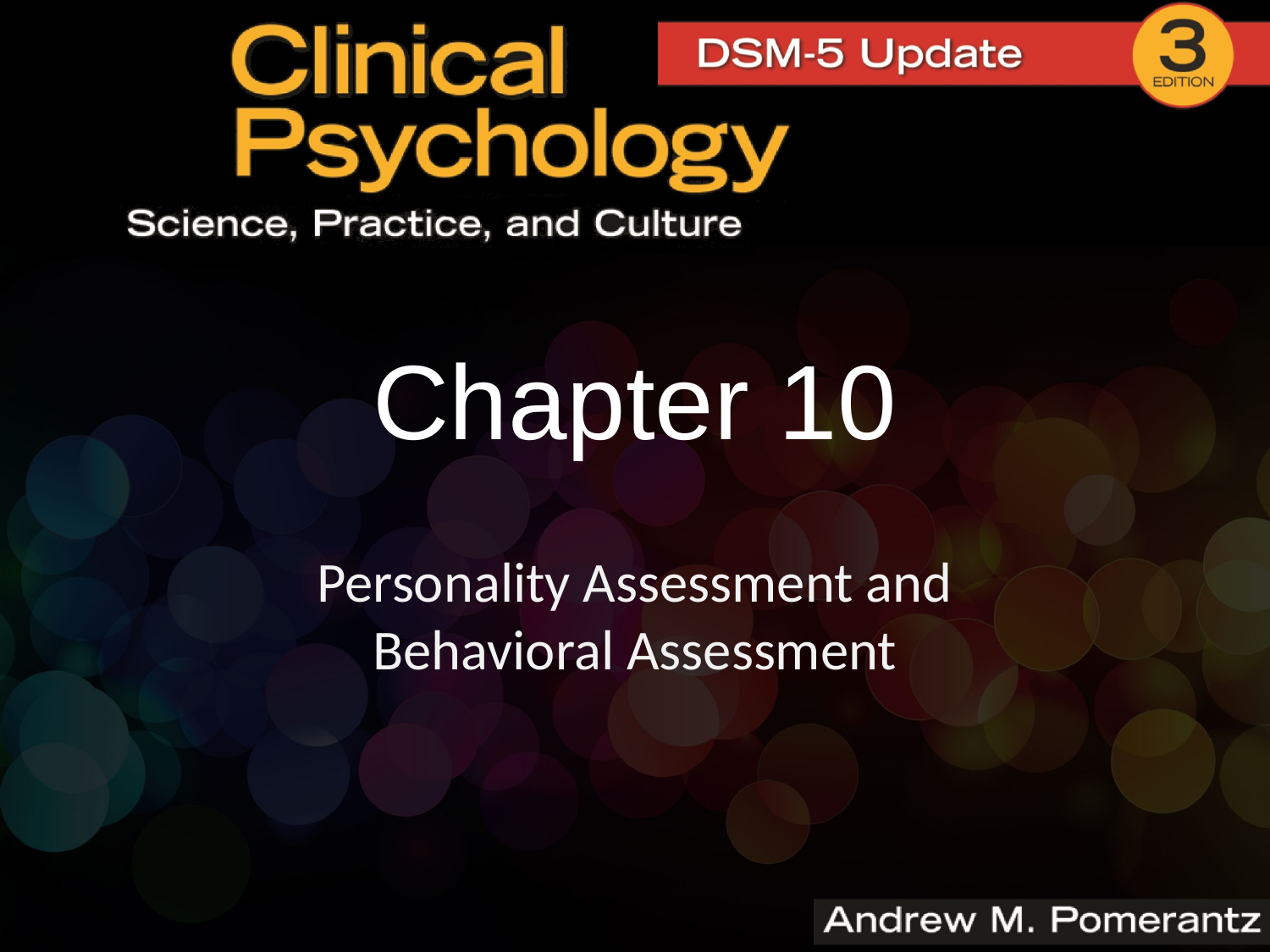

# Chapter 10
Personality Assessment and Behavioral Assessment